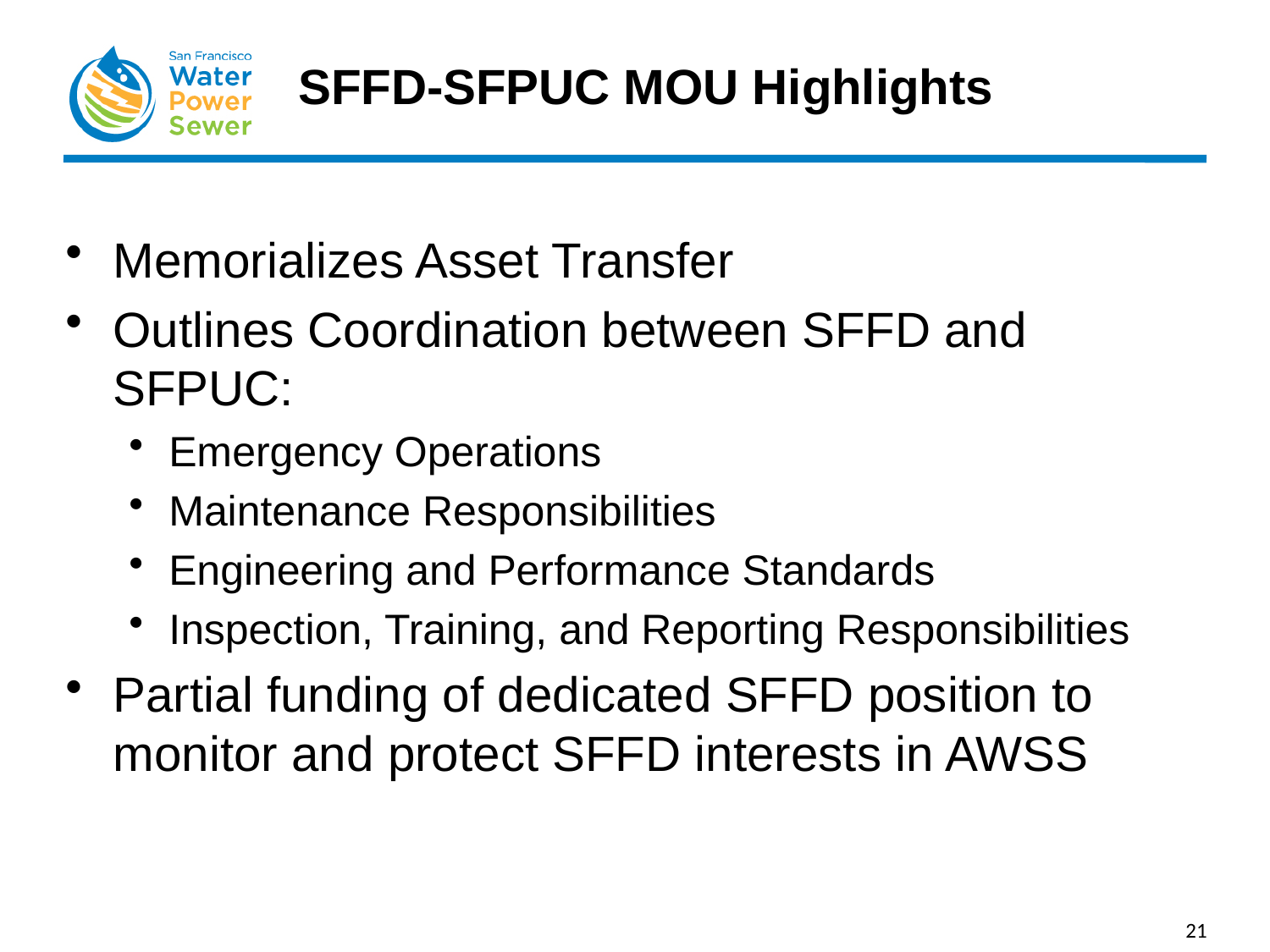

# SFFD-SFPUC MOU Highlights
Memorializes Asset Transfer
Outlines Coordination between SFFD and SFPUC:
Emergency Operations
Maintenance Responsibilities
Engineering and Performance Standards
Inspection, Training, and Reporting Responsibilities
Partial funding of dedicated SFFD position to monitor and protect SFFD interests in AWSS
21